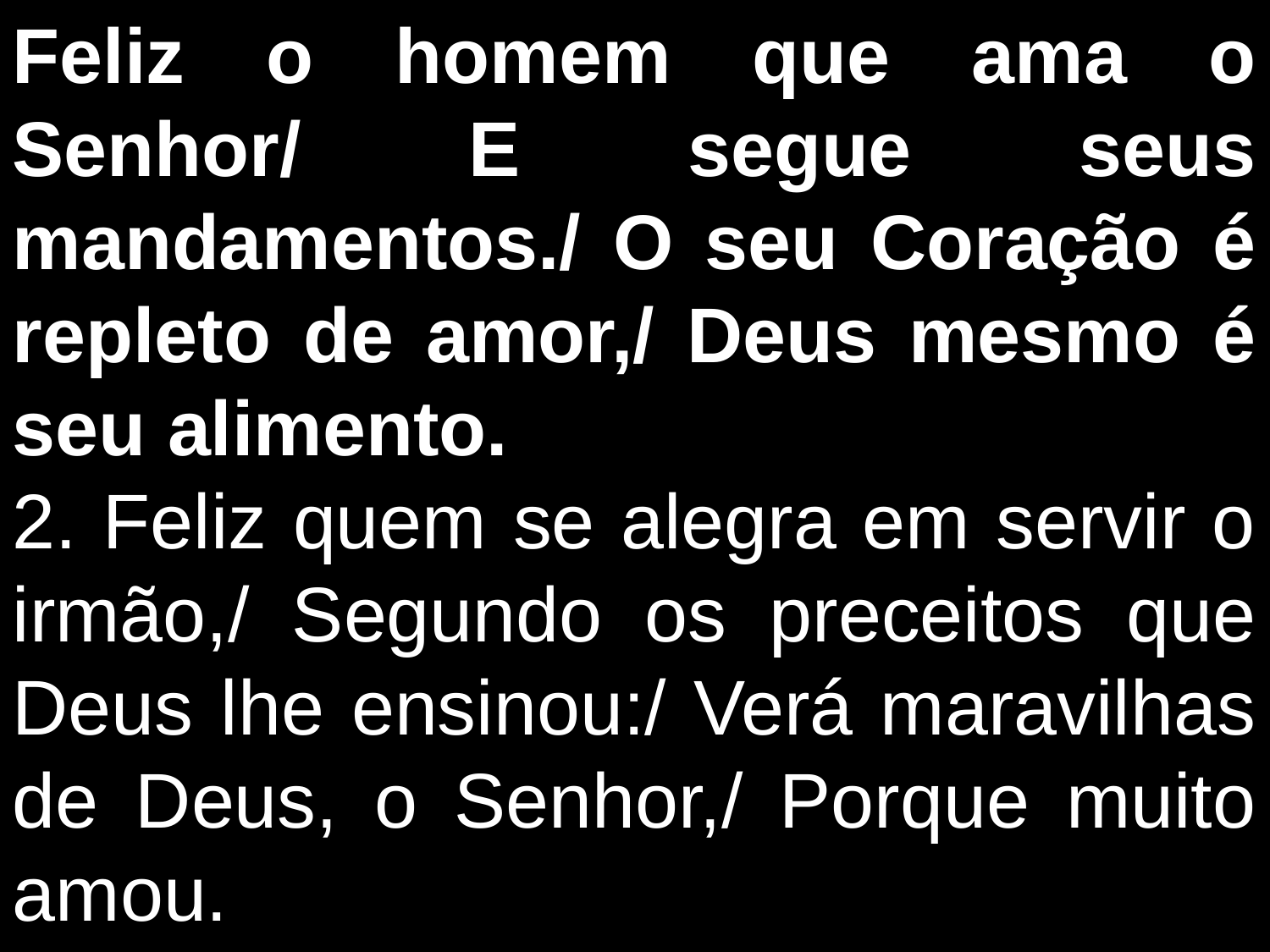

Feliz o homem que ama o Senhor/ E segue seus mandamentos./ O seu Coração é repleto de amor,/ Deus mesmo é seu alimento.
2. Feliz quem se alegra em servir o irmão,/ Segundo os preceitos que Deus lhe ensinou:/ Verá maravilhas de Deus, o Senhor,/ Porque muito amou.